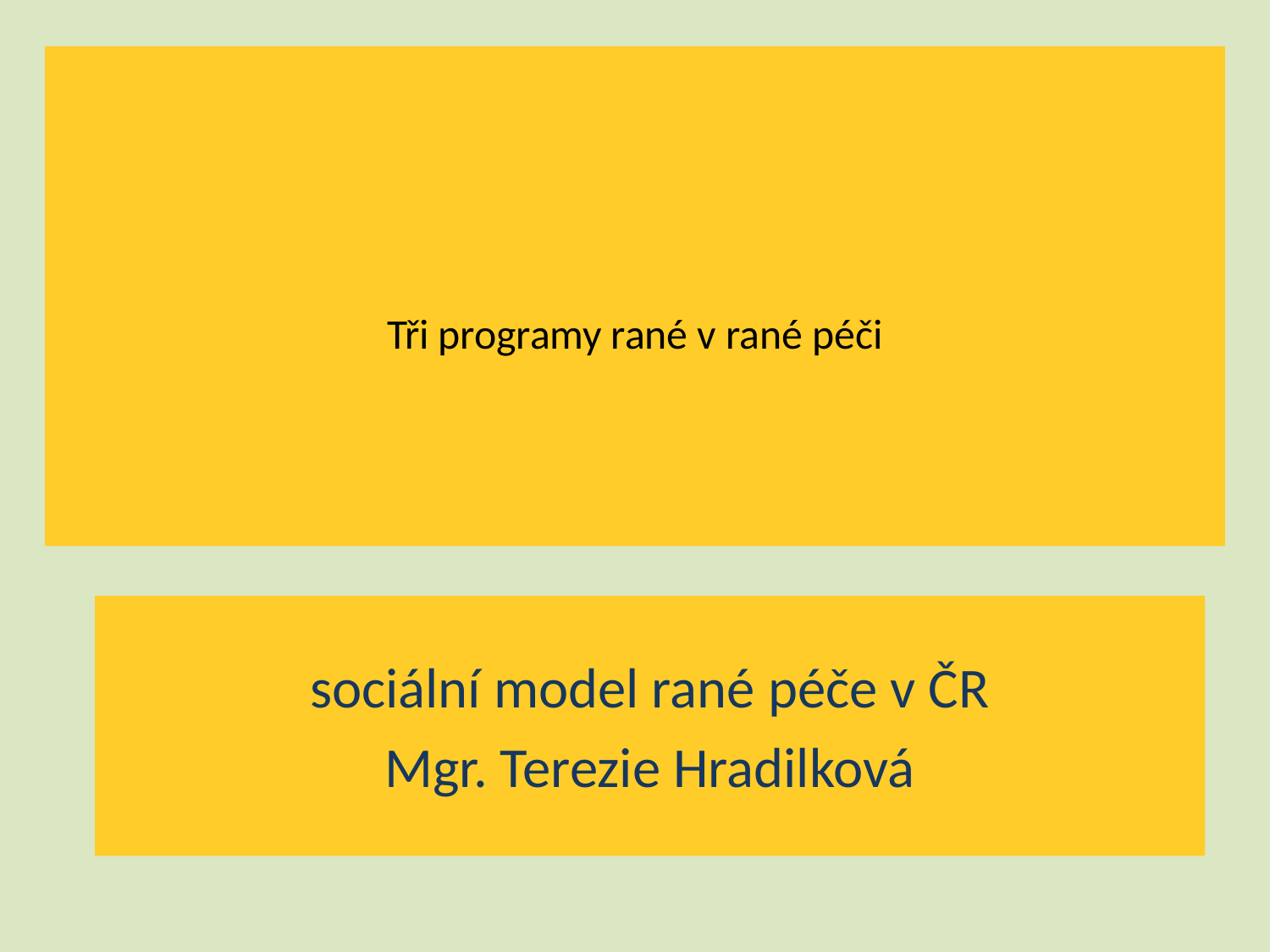

# Tři programy rané v rané péči

sociální model rané péče v ČR
Mgr. Terezie Hradilková